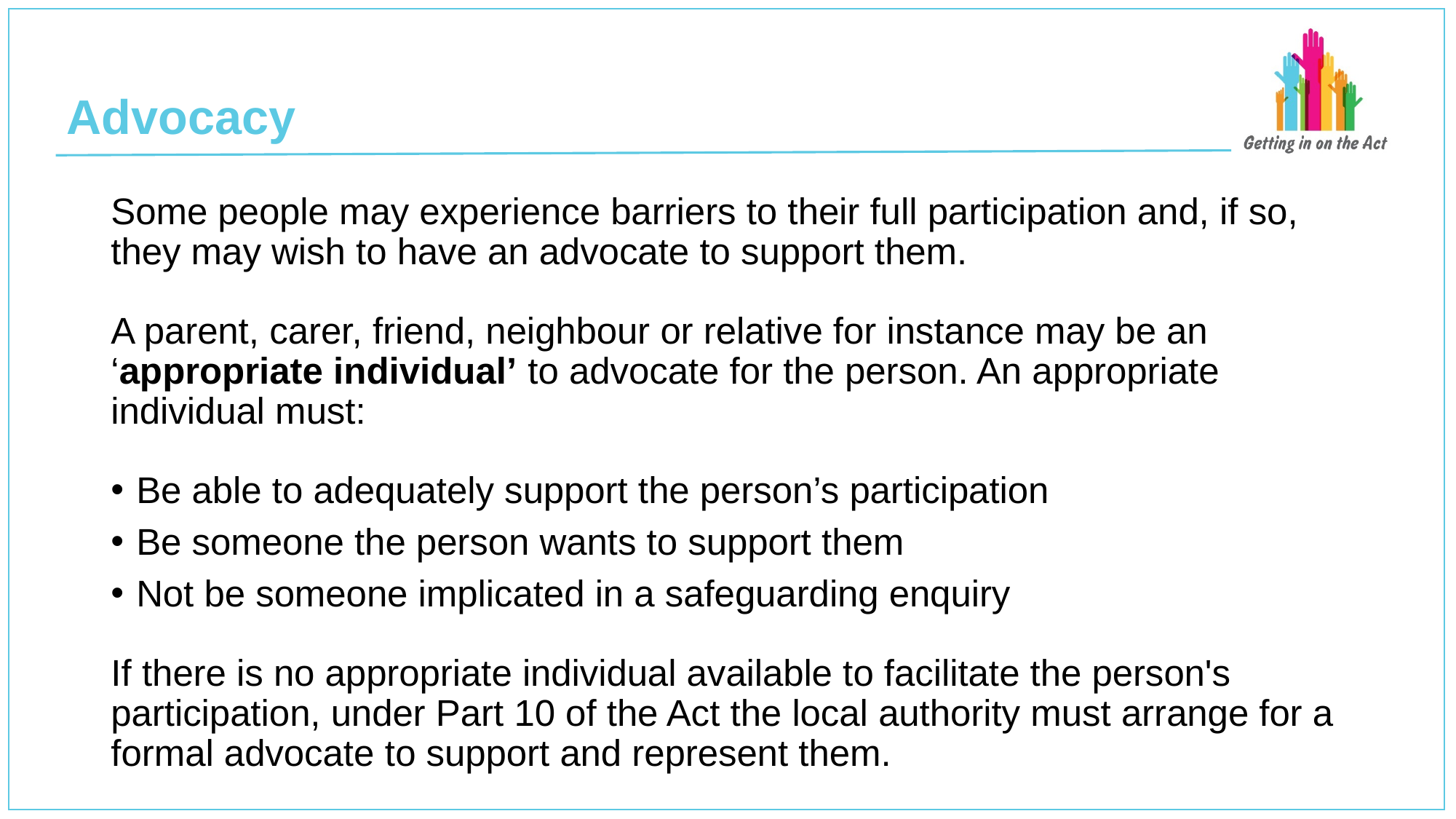

# Advocacy
Some people may experience barriers to their full participation and, if so, they may wish to have an advocate to support them.

A parent, carer, friend, neighbour or relative for instance may be an ‘appropriate individual’ to advocate for the person. An appropriate individual must:

Be able to adequately support the person’s participation
Be someone the person wants to support them
Not be someone implicated in a safeguarding enquiry

If there is no appropriate individual available to facilitate the person's participation, under Part 10 of the Act the local authority must arrange for a formal advocate to support and represent them.